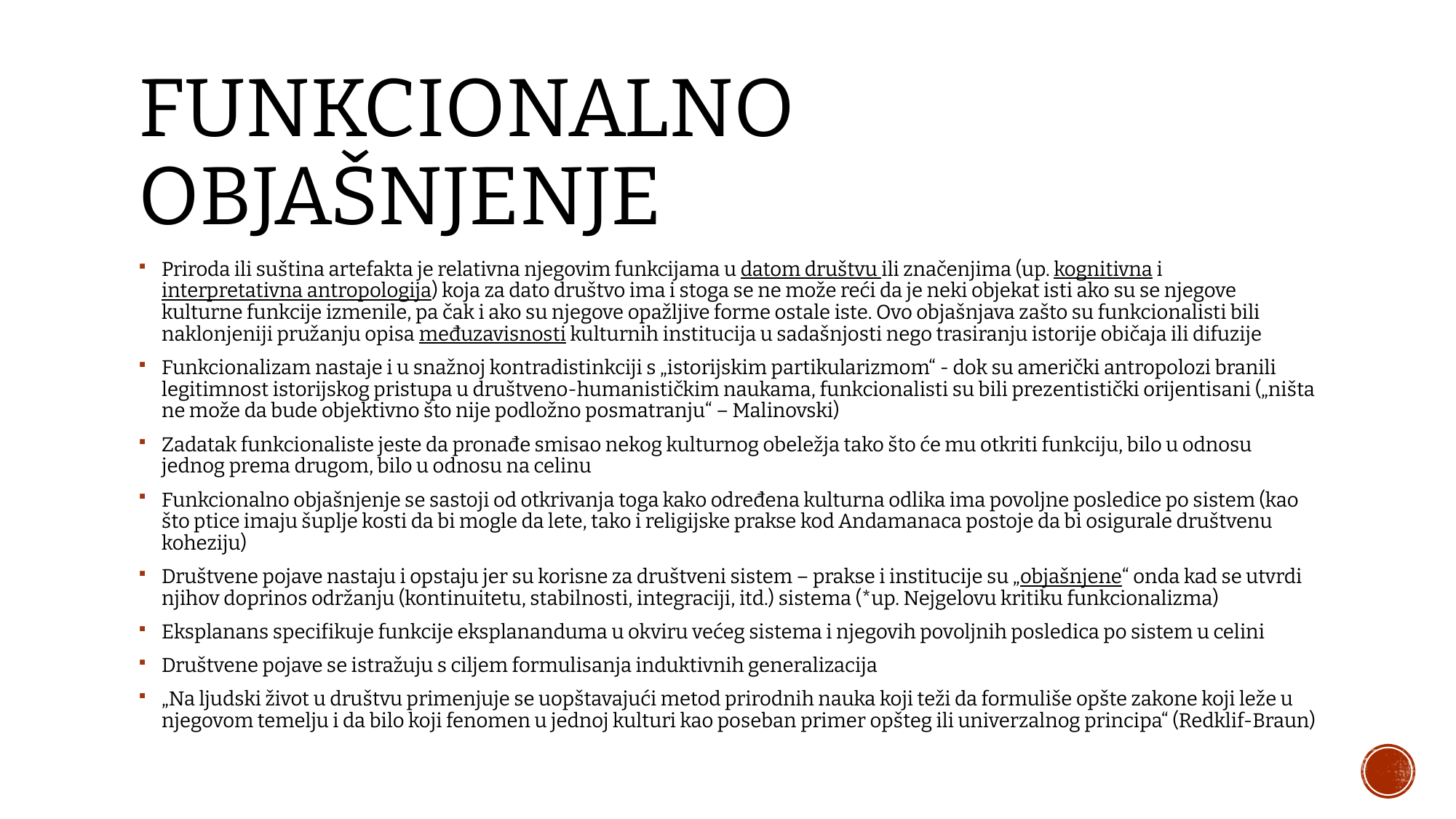

# FunkcionALNO OBJAŠNJENJE
Priroda ili suština artefakta je relativna njegovim funkcijama u datom društvu ili značenjima (up. kognitivna i interpretativna antropologija) koja za dato društvo ima i stoga se ne može reći da je neki objekat isti ako su se njegove kulturne funkcije izmenile, pa čak i ako su njegove opažljive forme ostale iste. Ovo objašnjava zašto su funkcionalisti bili naklonjeniji pružanju opisa međuzavisnosti kulturnih institucija u sadašnjosti nego trasiranju istorije običaja ili difuzije
Funkcionalizam nastaje i u snažnoj kontradistinkciji s „istorijskim partikularizmom“ - dok su američki antropolozi branili legitimnost istorijskog pristupa u društveno-humanističkim naukama, funkcionalisti su bili prezentistički orijentisani („ništa ne može da bude objektivno što nije podložno posmatranju“ – Malinovski)
Zadatak funkcionaliste jeste da pronađe smisao nekog kulturnog obeležja tako što će mu otkriti funkciju, bilo u odnosu jednog prema drugom, bilo u odnosu na celinu
Funkcionalno objašnjenje se sastoji od otkrivanja toga kako određena kulturna odlika ima povoljne posledice po sistem (kao što ptice imaju šuplje kosti da bi mogle da lete, tako i religijske prakse kod Andamanaca postoje da bi osigurale društvenu koheziju)
Društvene pojave nastaju i opstaju jer su korisne za društveni sistem – prakse i institucije su „objašnjene“ onda kad se utvrdi njihov doprinos održanju (kontinuitetu, stabilnosti, integraciji, itd.) sistema (*up. Nejgelovu kritiku funkcionalizma)
Eksplanans specifikuje funkcije eksplananduma u okviru većeg sistema i njegovih povoljnih posledica po sistem u celini
Društvene pojave se istražuju s ciljem formulisanja induktivnih generalizacija
„Na ljudski život u društvu primenjuje se uopštavajući metod prirodnih nauka koji teži da formuliše opšte zakone koji leže u njegovom temelju i da bilo koji fenomen u jednoj kulturi kao poseban primer opšteg ili univerzalnog principa“ (Redklif-Braun)